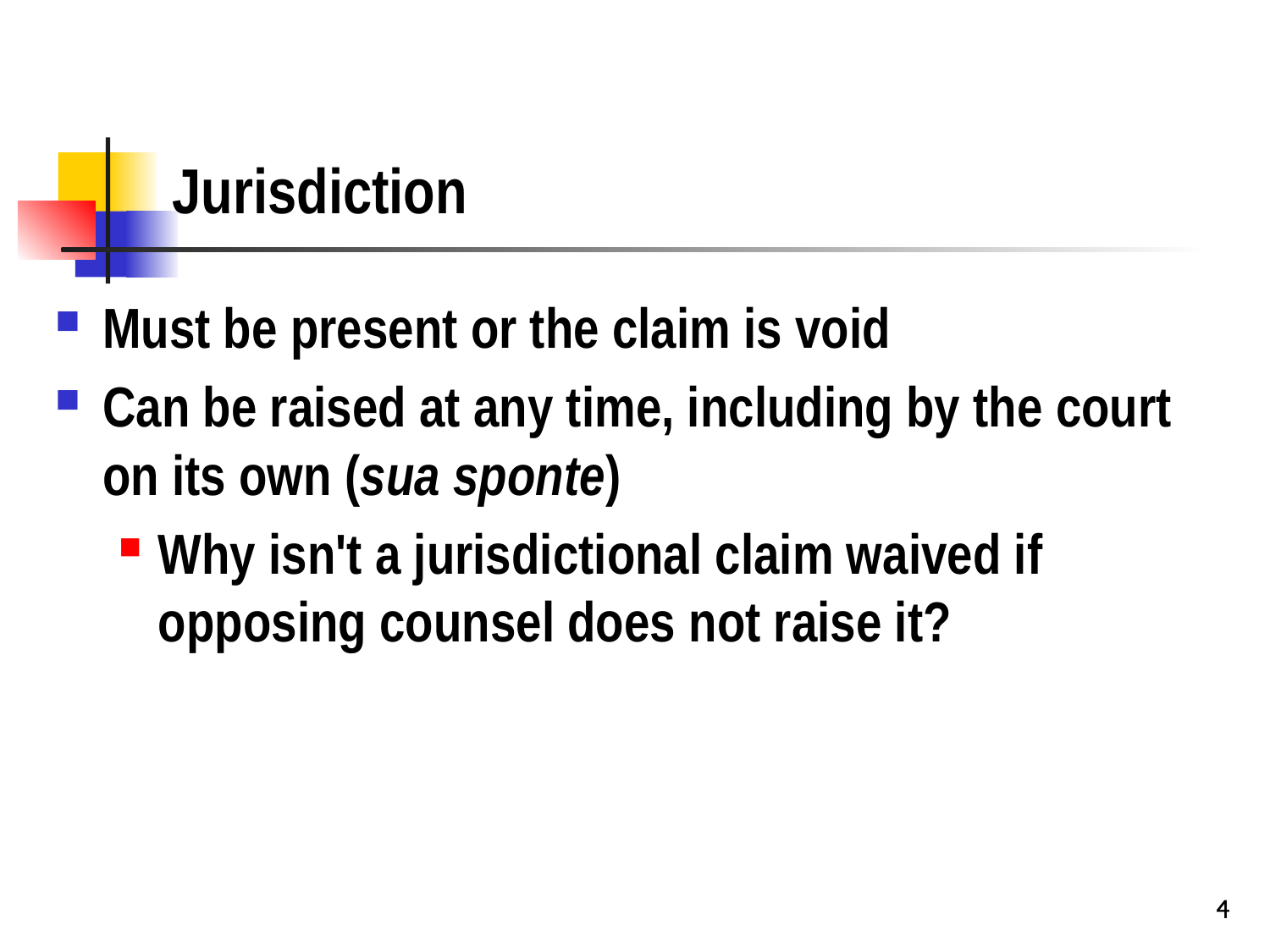

# Jurisdiction
Must be present or the claim is void
Can be raised at any time, including by the court on its own (sua sponte)
Why isn't a jurisdictional claim waived if opposing counsel does not raise it?
4